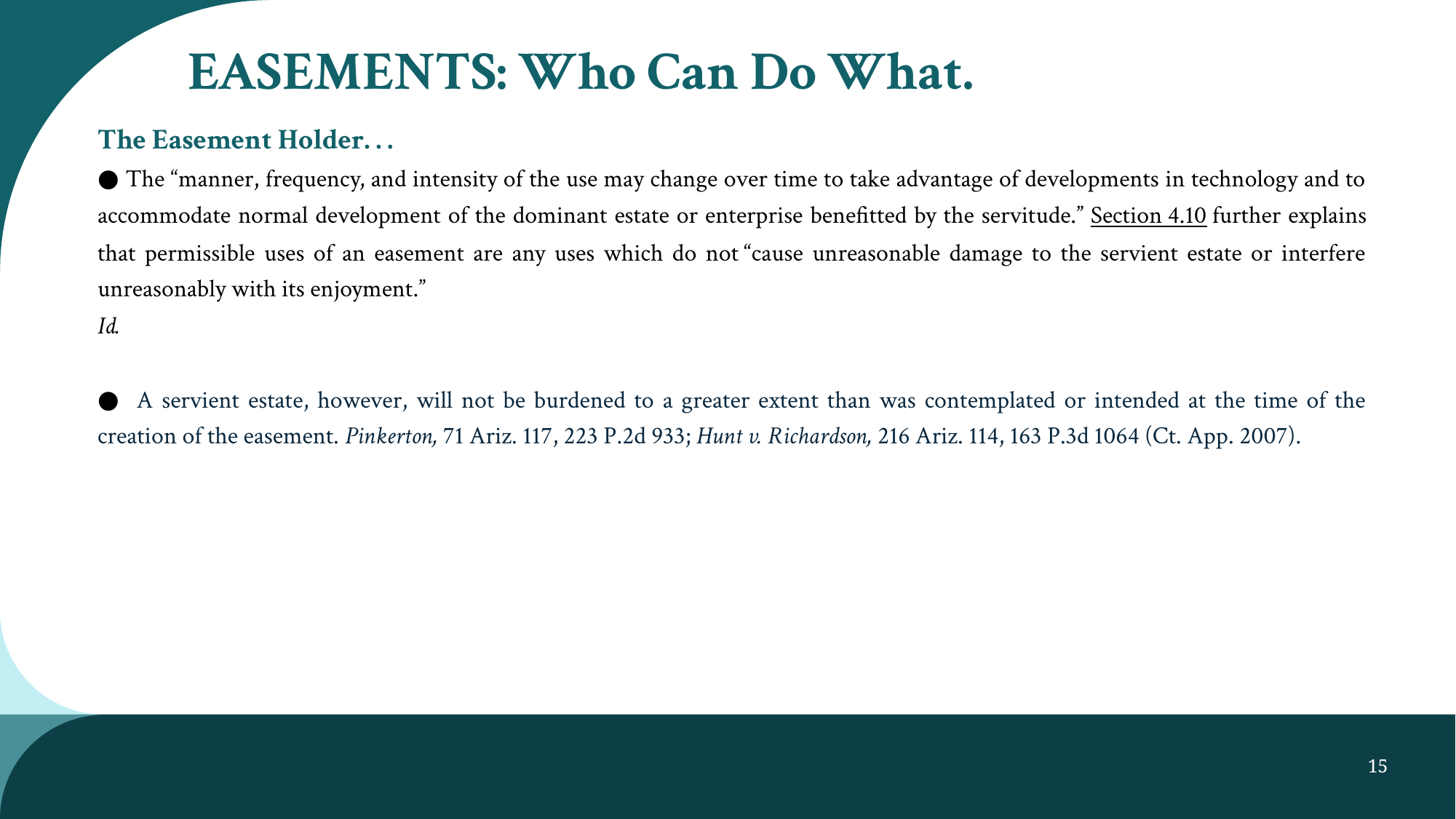

# EASEMENTS: Who Can Do What.
The Easement Holder. . .
● The “manner, frequency, and intensity of the use may change over time to take advantage of developments in technology and to accommodate normal development of the dominant estate or enterprise benefitted by the servitude.” Section 4.10 further explains that permissible uses of an easement are any uses which do not “cause unreasonable damage to the servient estate or interfere unreasonably with its enjoyment.”
Id.

●  A servient estate, however, will not be burdened to a greater extent than was contemplated or intended at the time of the creation of the easement. Pinkerton, 71 Ariz. 117, 223 P.2d 933; Hunt v. Richardson, 216 Ariz. 114, 163 P.3d 1064 (Ct. App. 2007).

15